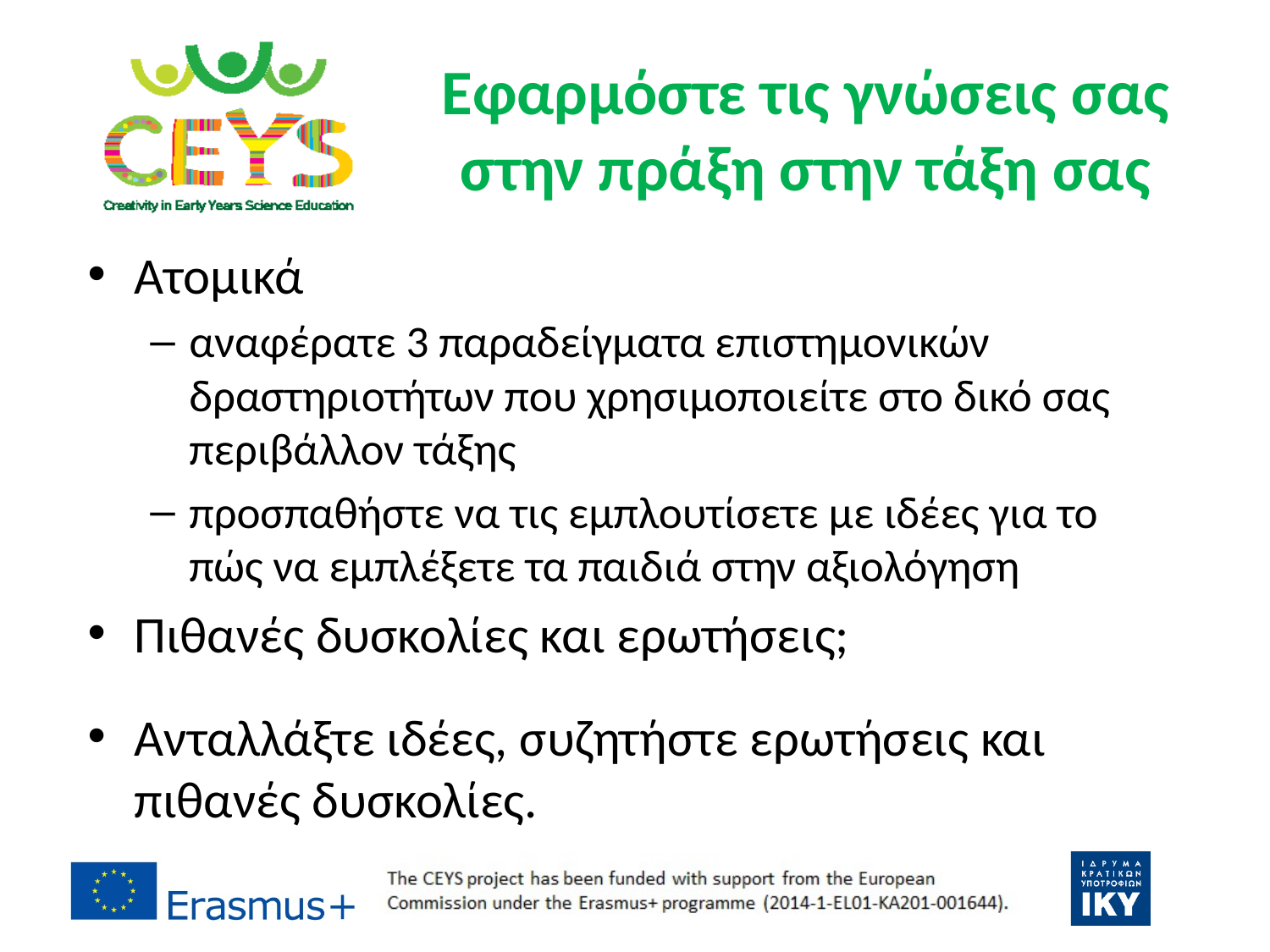

# Εφαρμόστε τις γνώσεις σας στην πράξη στην τάξη σας
Ατομικά
αναφέρατε 3 παραδείγματα επιστημονικών δραστηριοτήτων που χρησιμοποιείτε στο δικό σας περιβάλλον τάξης
προσπαθήστε να τις εμπλουτίσετε με ιδέες για το πώς να εμπλέξετε τα παιδιά στην αξιολόγηση
Πιθανές δυσκολίες και ερωτήσεις;

Ανταλλάξτε ιδέες, συζητήστε ερωτήσεις και πιθανές δυσκολίες.